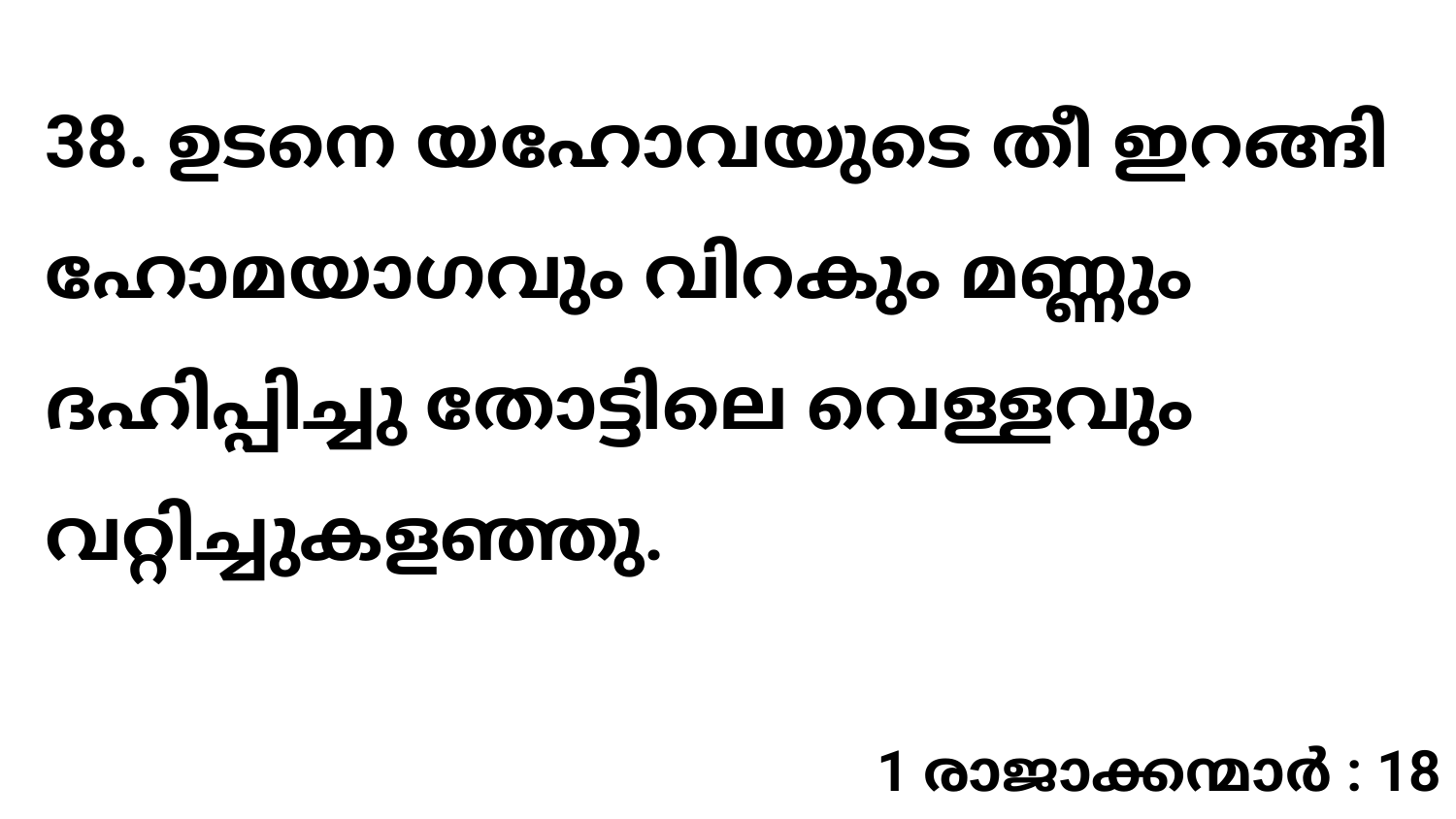

38. ഉടനെ യഹോവയുടെ തീ ഇറങ്ങി ഹോമയാഗവും വിറകും മണ്ണും ദഹിപ്പിച്ചു തോട്ടിലെ വെള്ളവും വറ്റിച്ചുകളഞ്ഞു.
1 രാജാക്കന്മാർ : 18